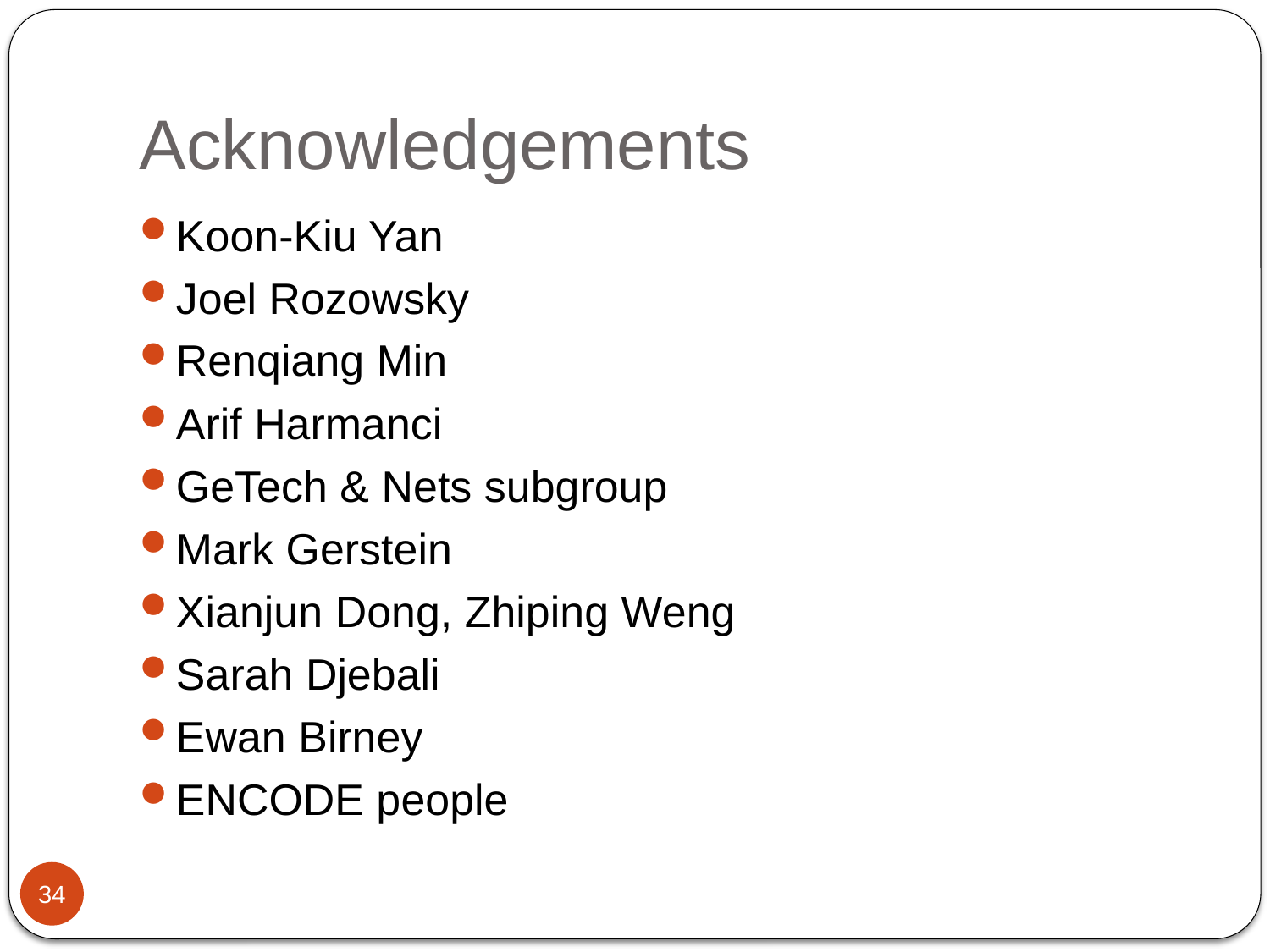

# Acknowledgements
Koon-Kiu Yan
Joel Rozowsky
Renqiang Min
Arif Harmanci
GeTech & Nets subgroup
Mark Gerstein
Xianjun Dong, Zhiping Weng
Sarah Djebali
Ewan Birney
ENCODE people

34